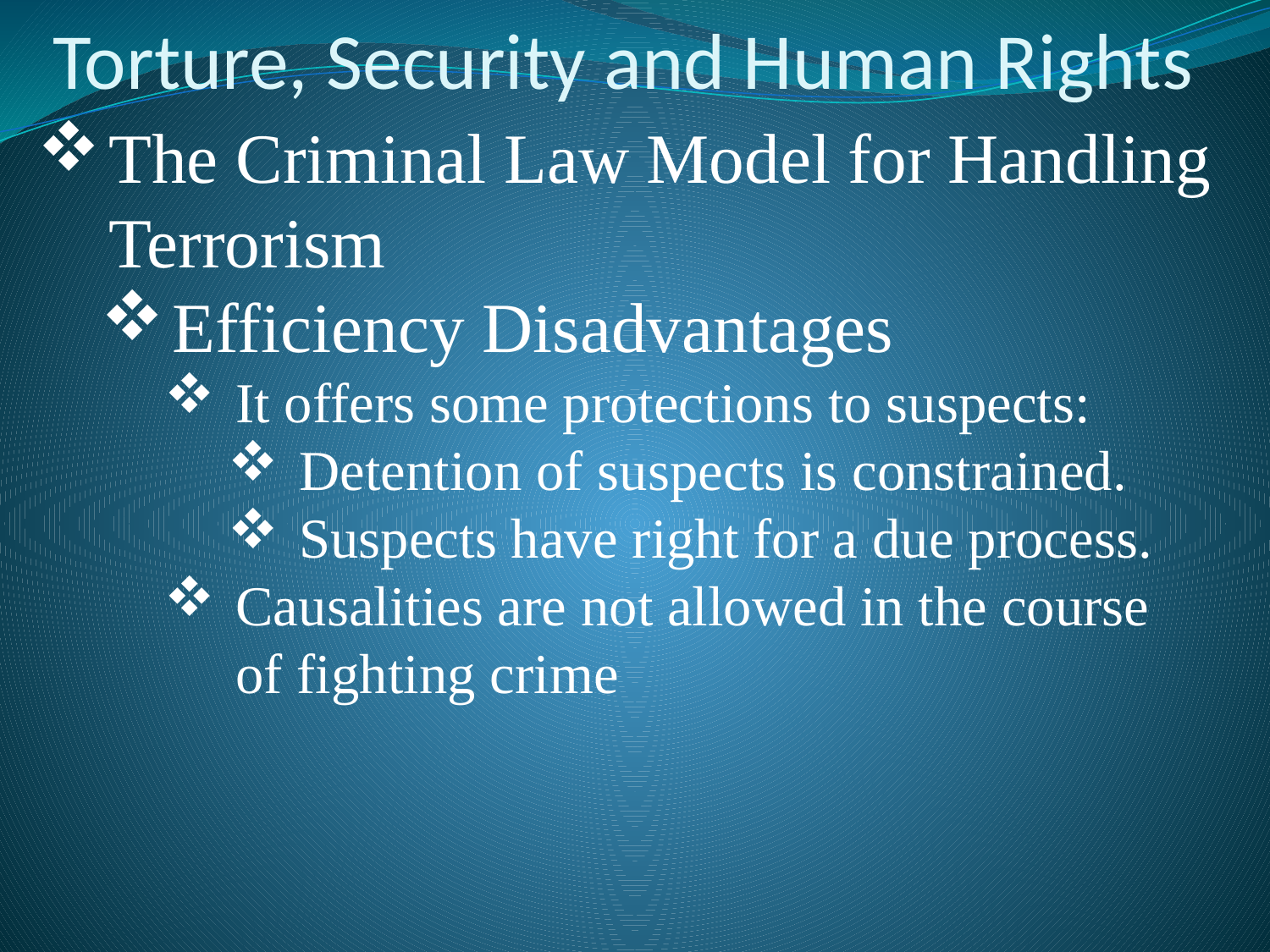

# Torture, Security and Human Rights
The Criminal Law Model for Handling Terrorism
Efficiency Disadvantages
It offers some protections to suspects:
Detention of suspects is constrained.
Suspects have right for a due process.
Causalities are not allowed in the course of fighting crime